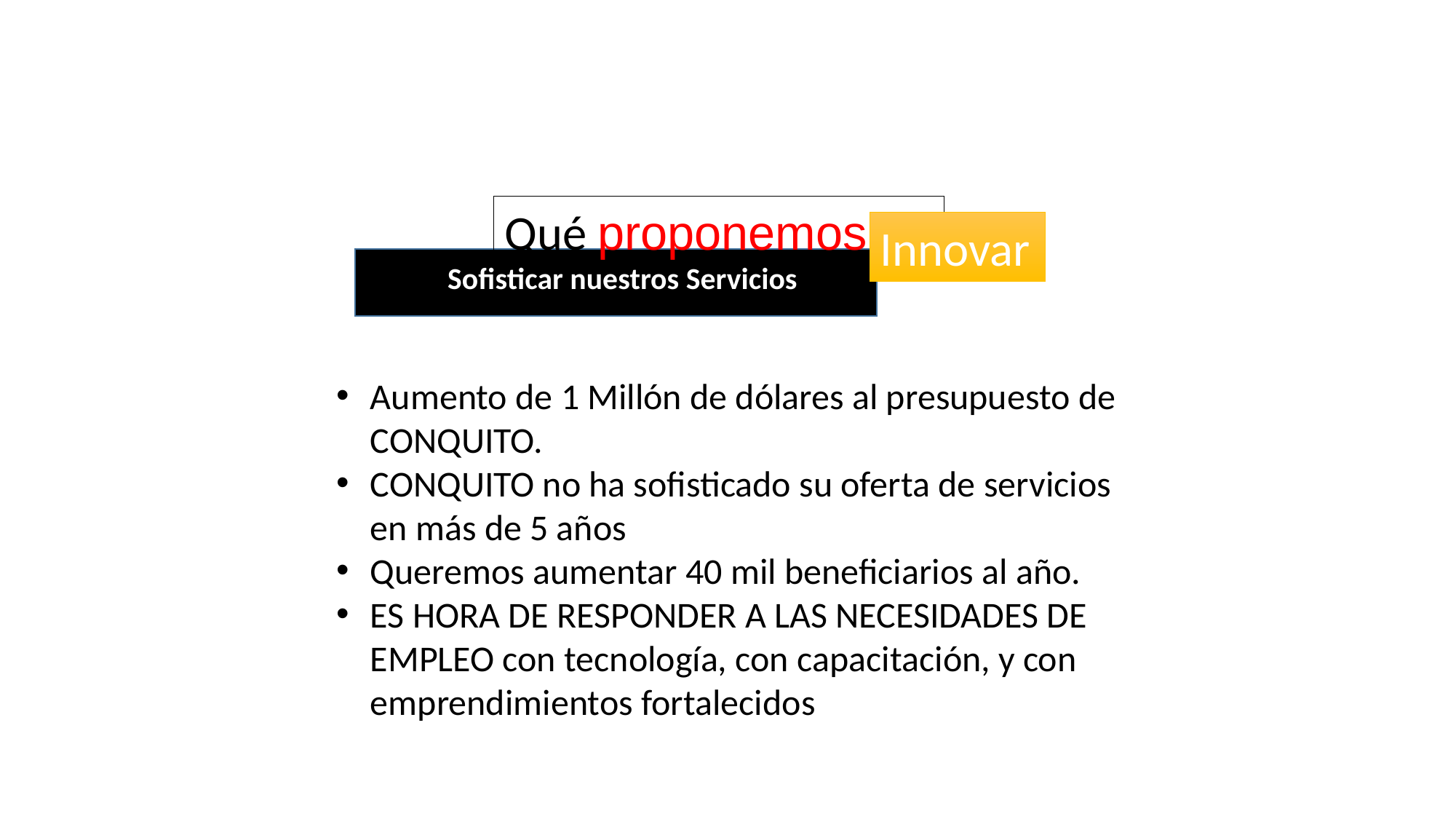

Qué proponemos ?
Innovar

Sofisticar nuestros Servicios
Aumento de 1 Millón de dólares al presupuesto de CONQUITO.
CONQUITO no ha sofisticado su oferta de servicios en más de 5 años
Queremos aumentar 40 mil beneficiarios al año.
ES HORA DE RESPONDER A LAS NECESIDADES DE EMPLEO con tecnología, con capacitación, y con emprendimientos fortalecidos